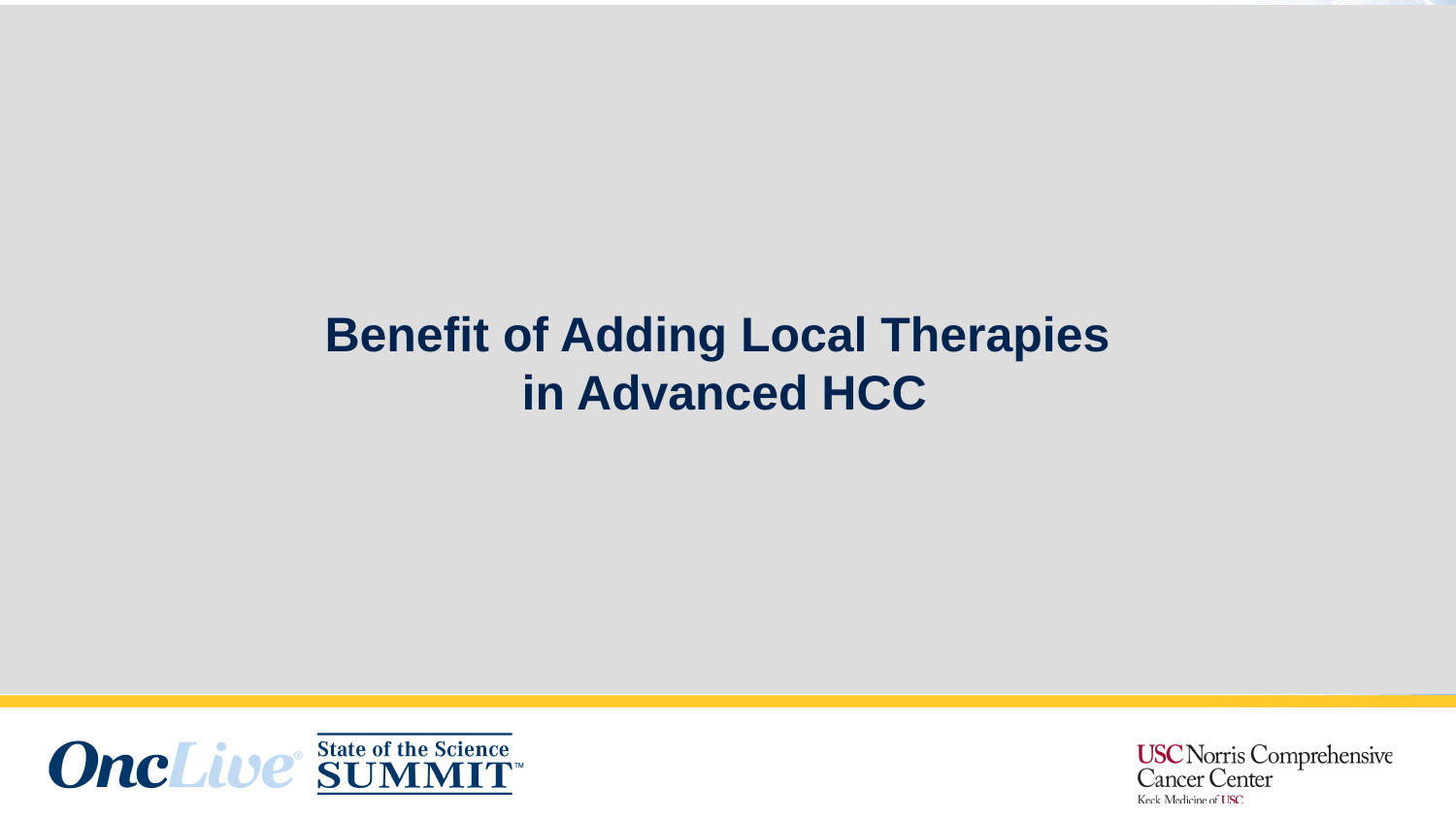

# Benefit of Adding Local Therapies in Advanced HCC